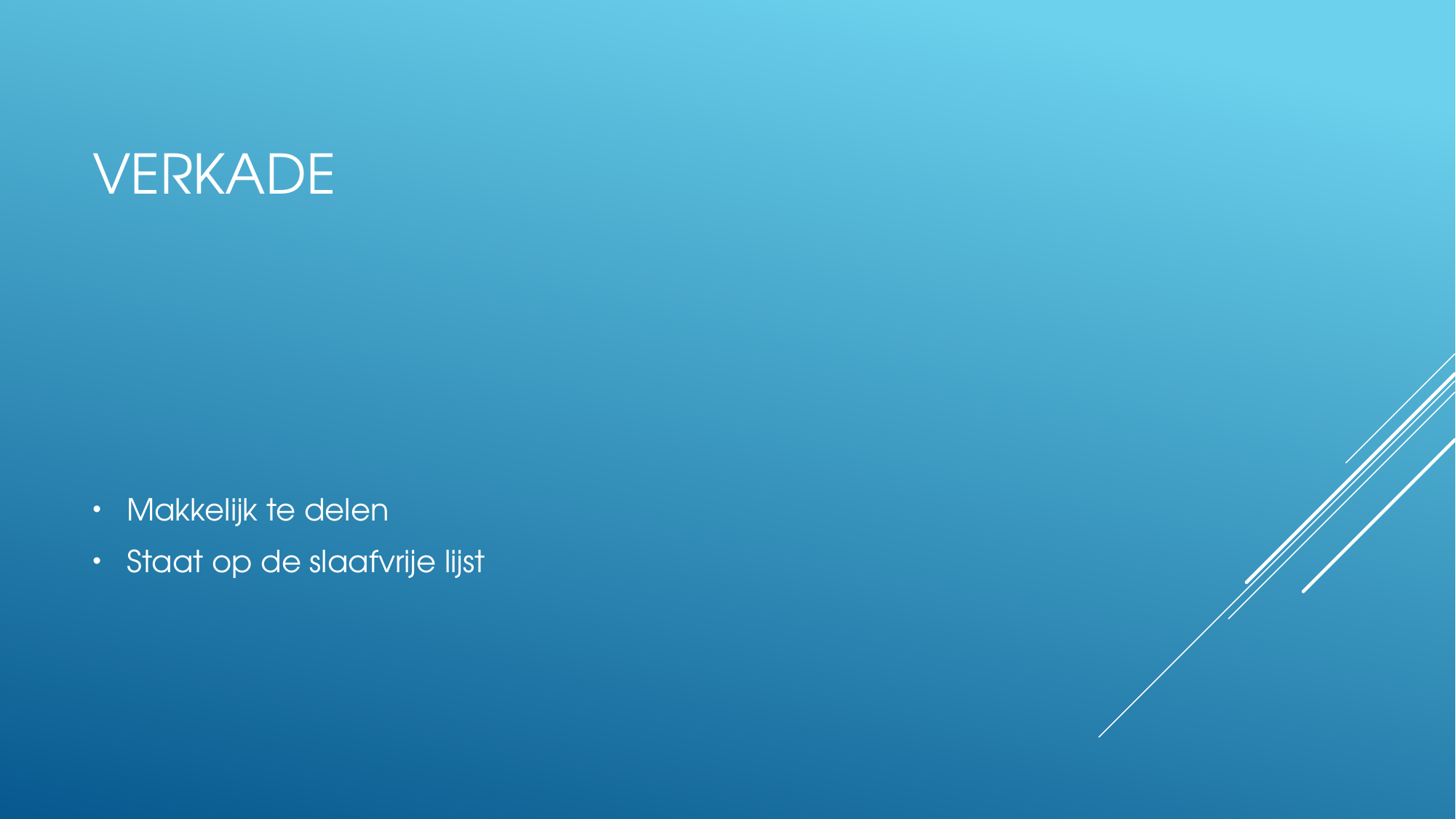

# verkade
Makkelijk te delen
Staat op de slaafvrije lijst